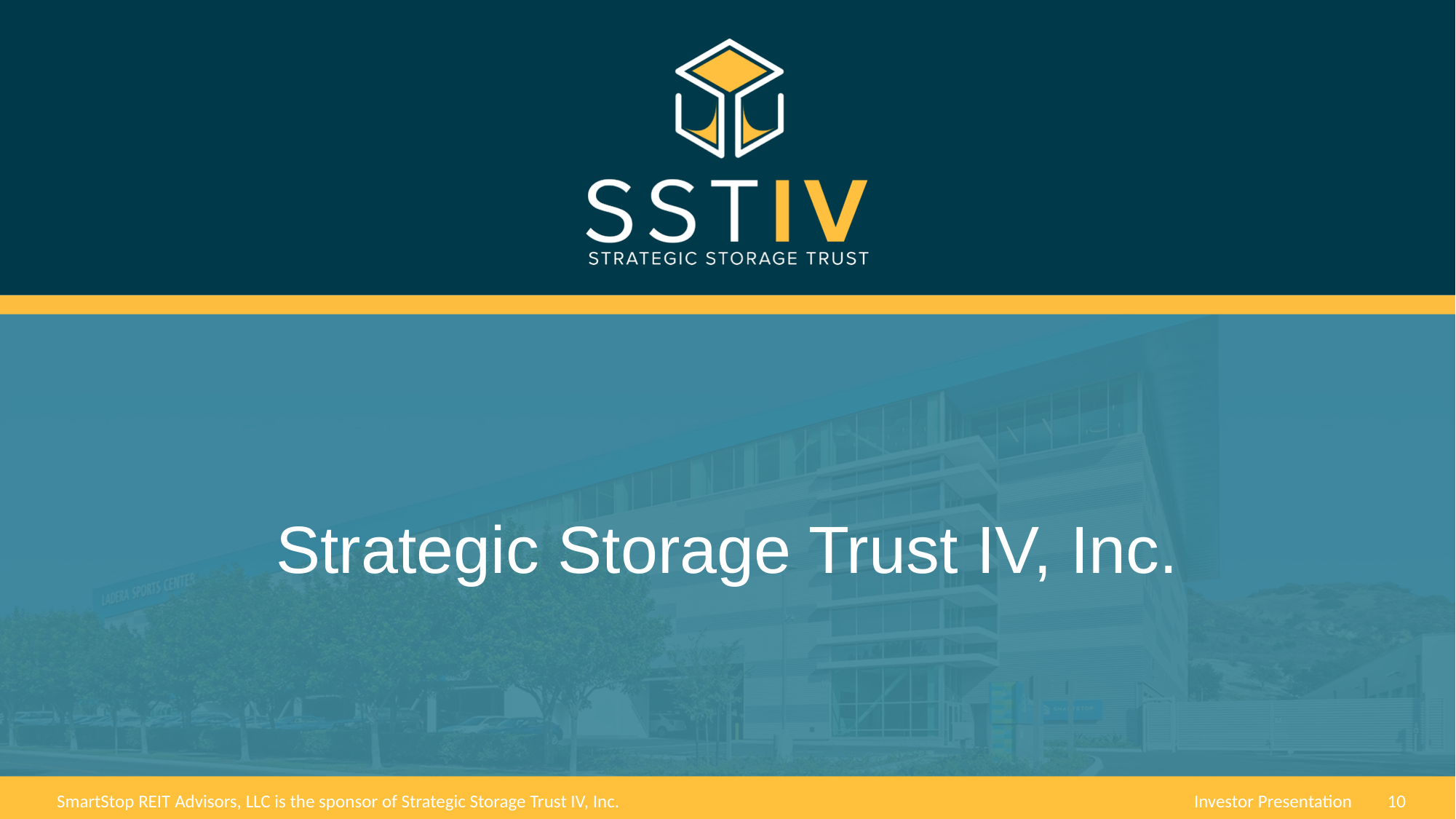

# Strategic Storage Trust IV, Inc.
10